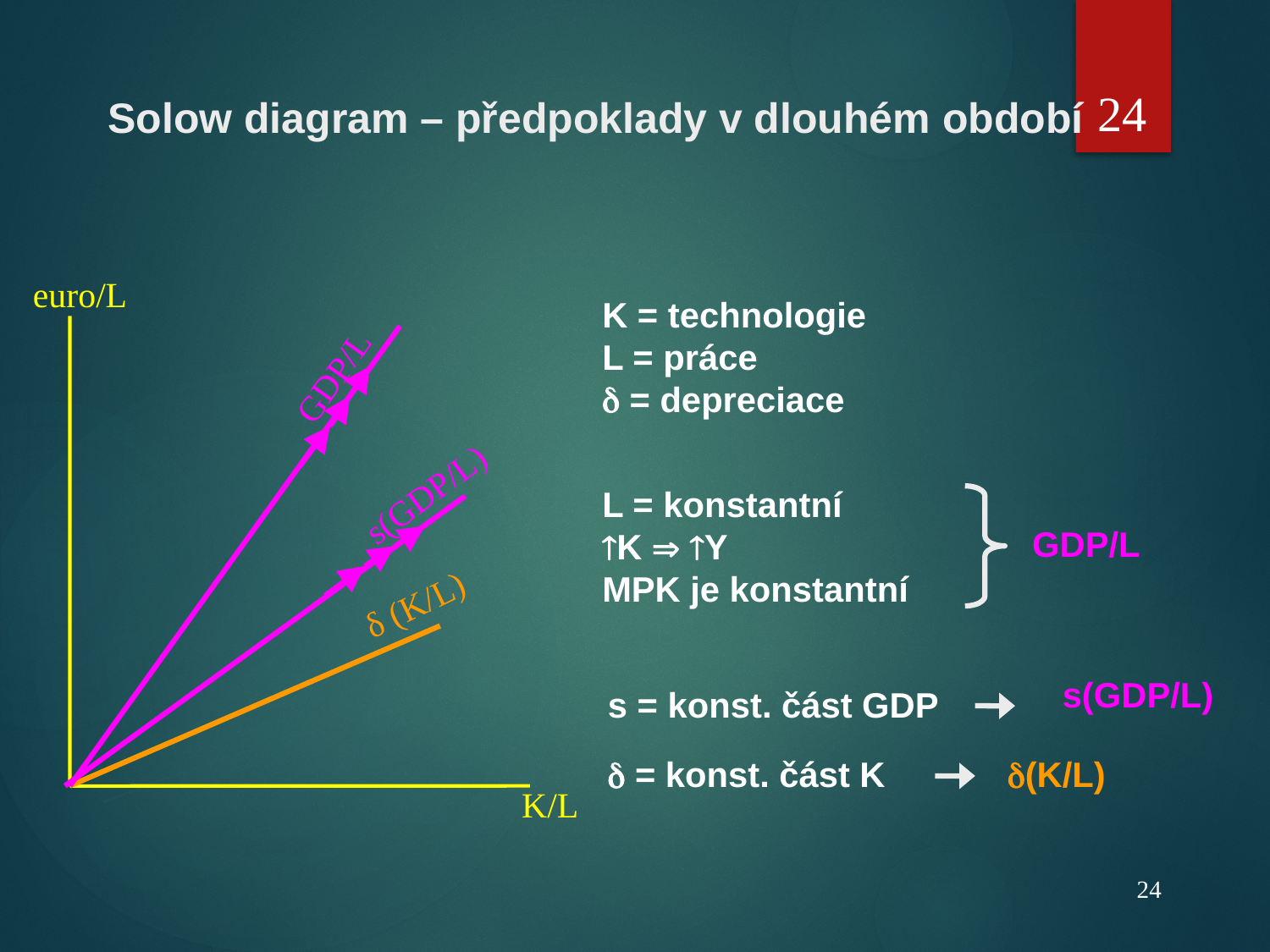

24
# Solow diagram – předpoklady v dlouhém období
euro/L
K = technologie
L = práce
δ = depreciace

GDP/L

s(GDP/L)
L = konstantní
↑K ⇒ ↑Y
MPK je konstantní

GDP/L

δ (K/L)

s(GDP/L)
s = konst. část GDP

δ(K/L)
δ = konst. část K
K/L

24